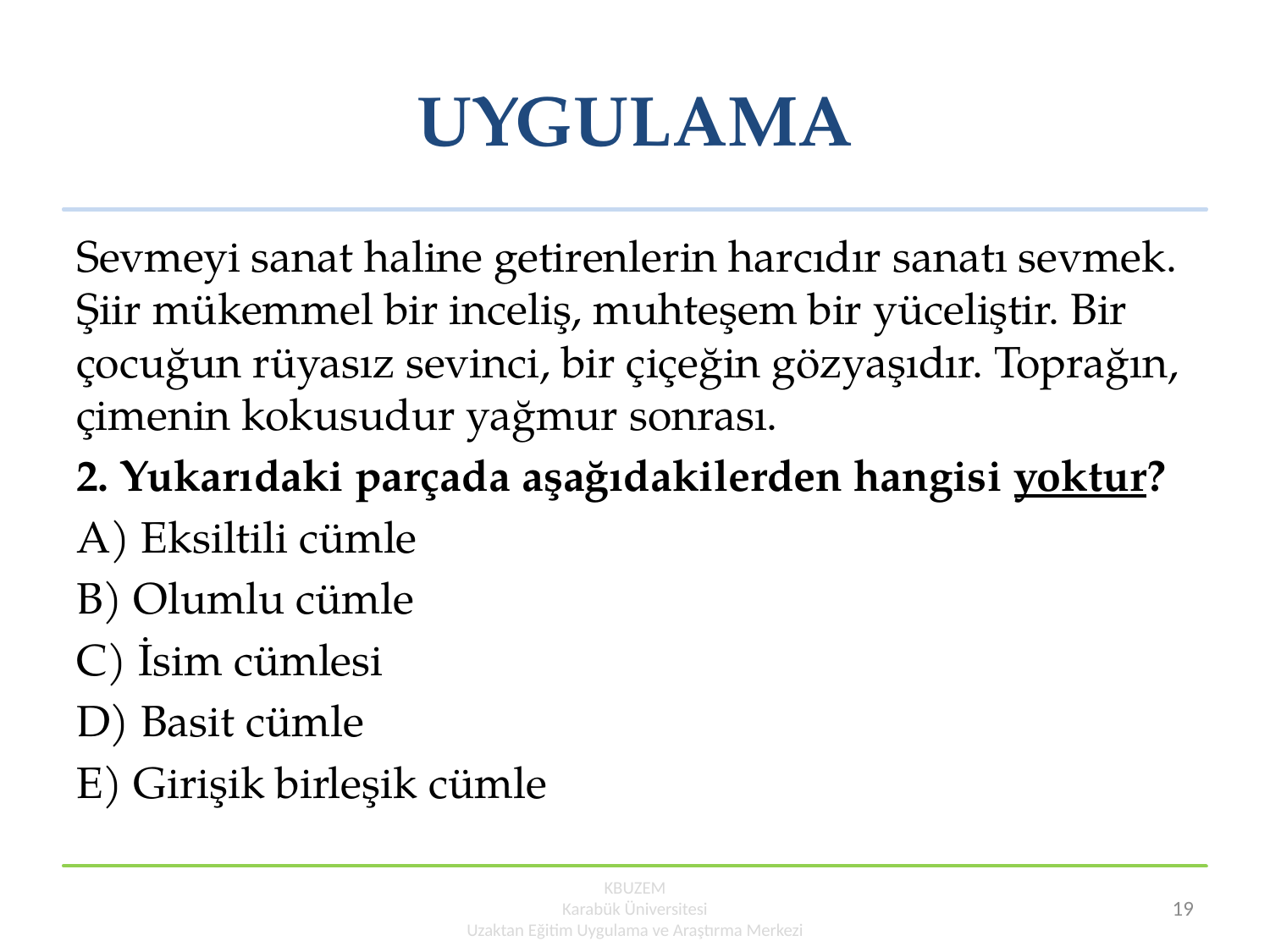

# UYGULAMA
Sevmeyi sanat haline getirenlerin harcıdır sanatı sevmek. Şiir mükemmel bir inceliş, muhteşem bir yüceliştir. Bir çocuğun rüyasız sevinci, bir çiçeğin gözyaşıdır. Toprağın, çimenin kokusudur yağmur sonrası.
2. Yukarıdaki parçada aşağıdakilerden hangisi yoktur?
A) Eksiltili cümle
B) Olumlu cümle
C) İsim cümlesi
D) Basit cümle
E) Girişik birleşik cümle

KBUZEM
Karabük Üniversitesi
Uzaktan Eğitim Uygulama ve Araştırma Merkezi
19